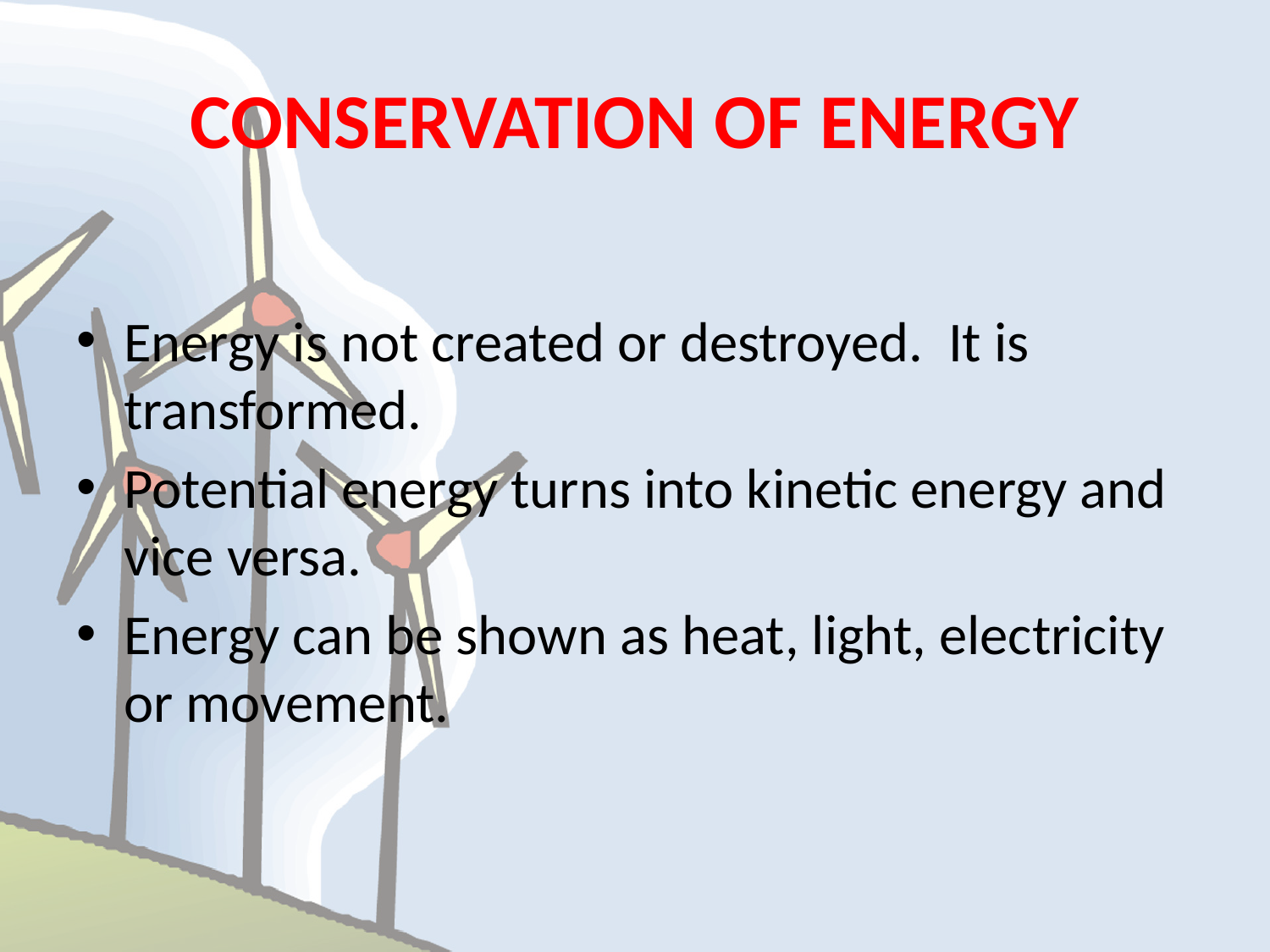

# CONSERVATION OF ENERGY
Energy is not created or destroyed.  It is transformed.
Potential energy turns into kinetic energy and vice versa.
Energy can be shown as heat, light, electricity or movement.